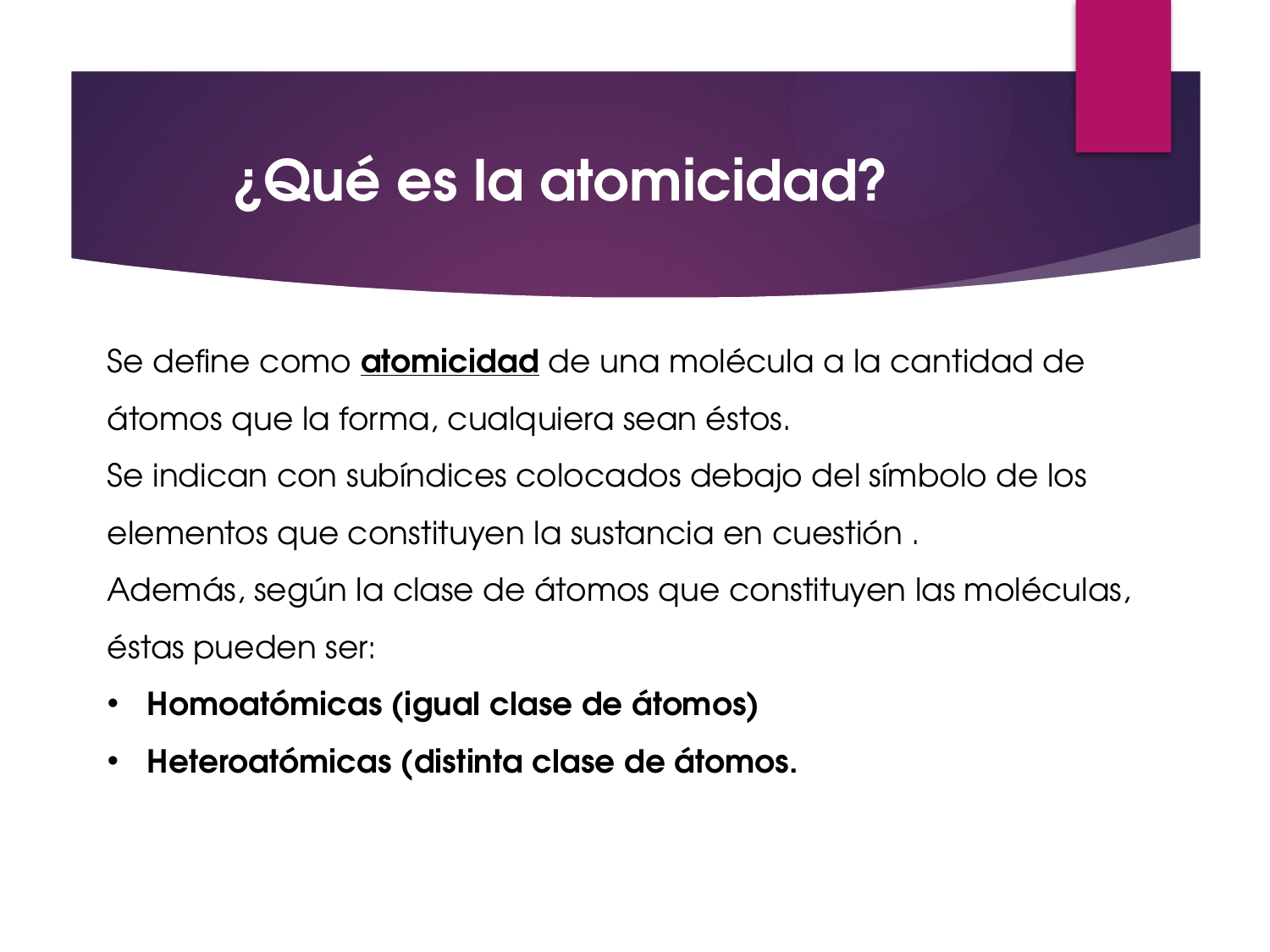

# ¿Qué es la atomicidad?
Se define como atomicidad de una molécula a la cantidad de átomos que la forma, cualquiera sean éstos.
Se indican con subíndices colocados debajo del símbolo de los elementos que constituyen la sustancia en cuestión .
Además, según la clase de átomos que constituyen las moléculas, éstas pueden ser:
Homoatómicas (igual clase de átomos)
Heteroatómicas (distinta clase de átomos.